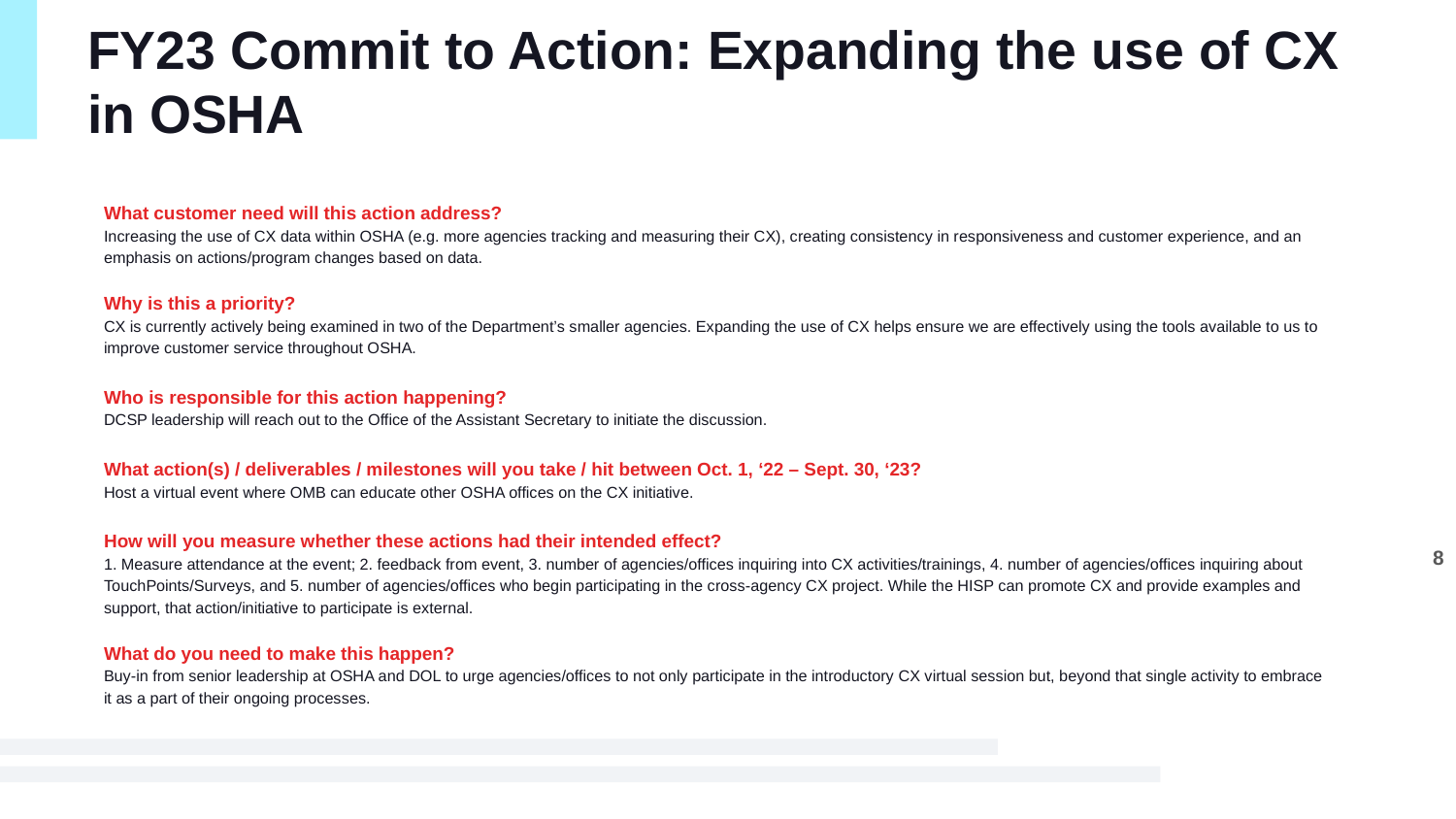

# FY23 Commit to Action: Expanding the use of CX in OSHA
What customer need will this action address?
Increasing the use of CX data within OSHA (e.g. more agencies tracking and measuring their CX), creating consistency in responsiveness and customer experience, and an emphasis on actions/program changes based on data.

Why is this a priority?
CX is currently actively being examined in two of the Department’s smaller agencies. Expanding the use of CX helps ensure we are effectively using the tools available to us to improve customer service throughout OSHA.

Who is responsible for this action happening?
DCSP leadership will reach out to the Office of the Assistant Secretary to initiate the discussion.

What action(s) / deliverables / milestones will you take / hit between Oct. 1, ‘22 – Sept. 30, ‘23?
Host a virtual event where OMB can educate other OSHA offices on the CX initiative.

How will you measure whether these actions had their intended effect?
1. Measure attendance at the event; 2. feedback from event, 3. number of agencies/offices inquiring into CX activities/trainings, 4. number of agencies/offices inquiring about TouchPoints/Surveys, and 5. number of agencies/offices who begin participating in the cross-agency CX project. While the HISP can promote CX and provide examples and support, that action/initiative to participate is external.

What do you need to make this happen?
Buy-in from senior leadership at OSHA and DOL to urge agencies/offices to not only participate in the introductory CX virtual session but, beyond that single activity to embrace it as a part of their ongoing processes.

8